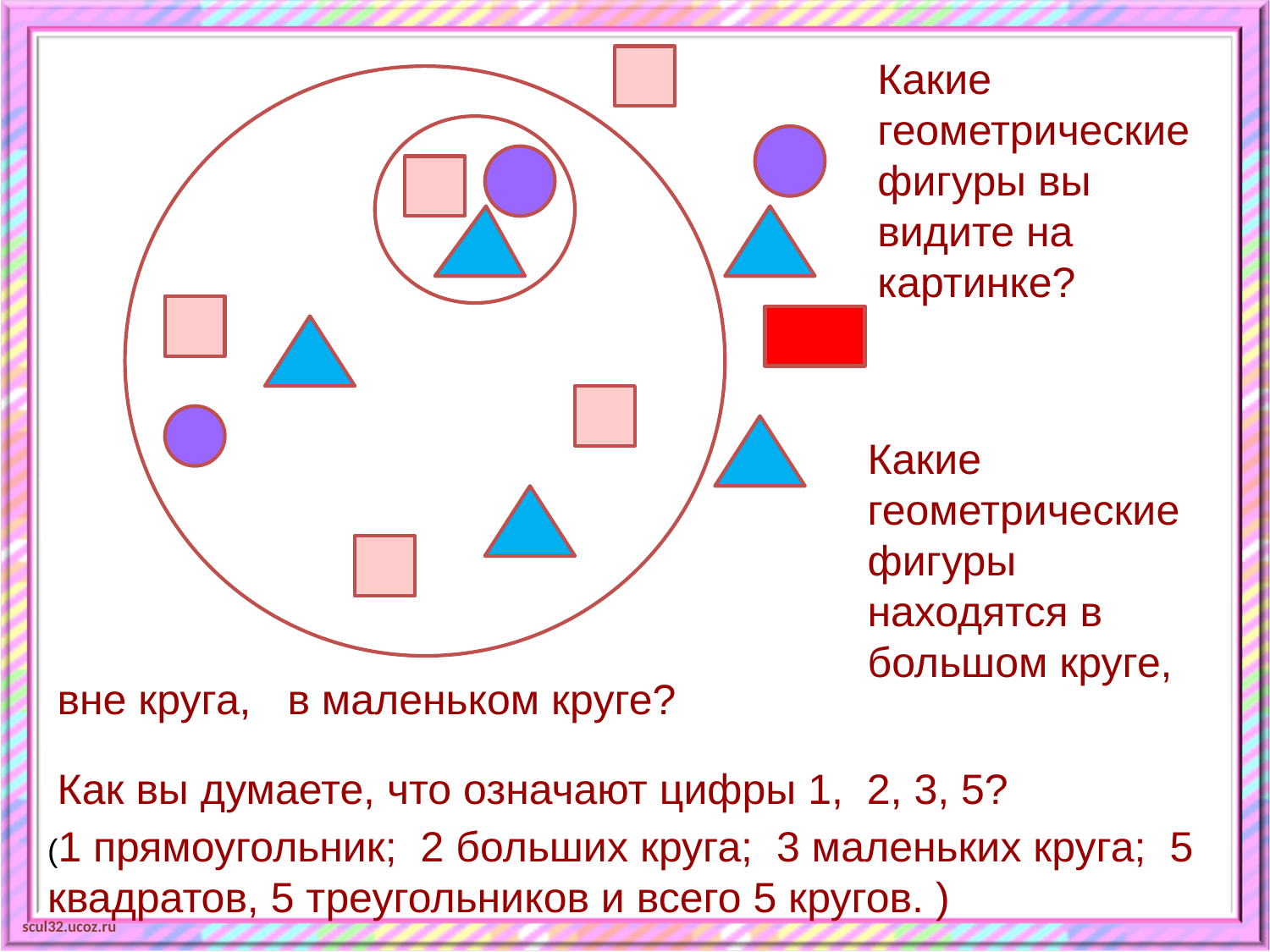

Какие геометрические фигуры вы видите на картинке?

Какие геометрические фигуры находятся в большом круге,

в маленьком круге?
вне круга,
Как вы думаете, что означают цифры 1,  2, 3, 5?
(1 прямоугольник;  2 больших круга;  3 маленьких круга;  5 квадратов, 5 треугольников и всего 5 кругов. )